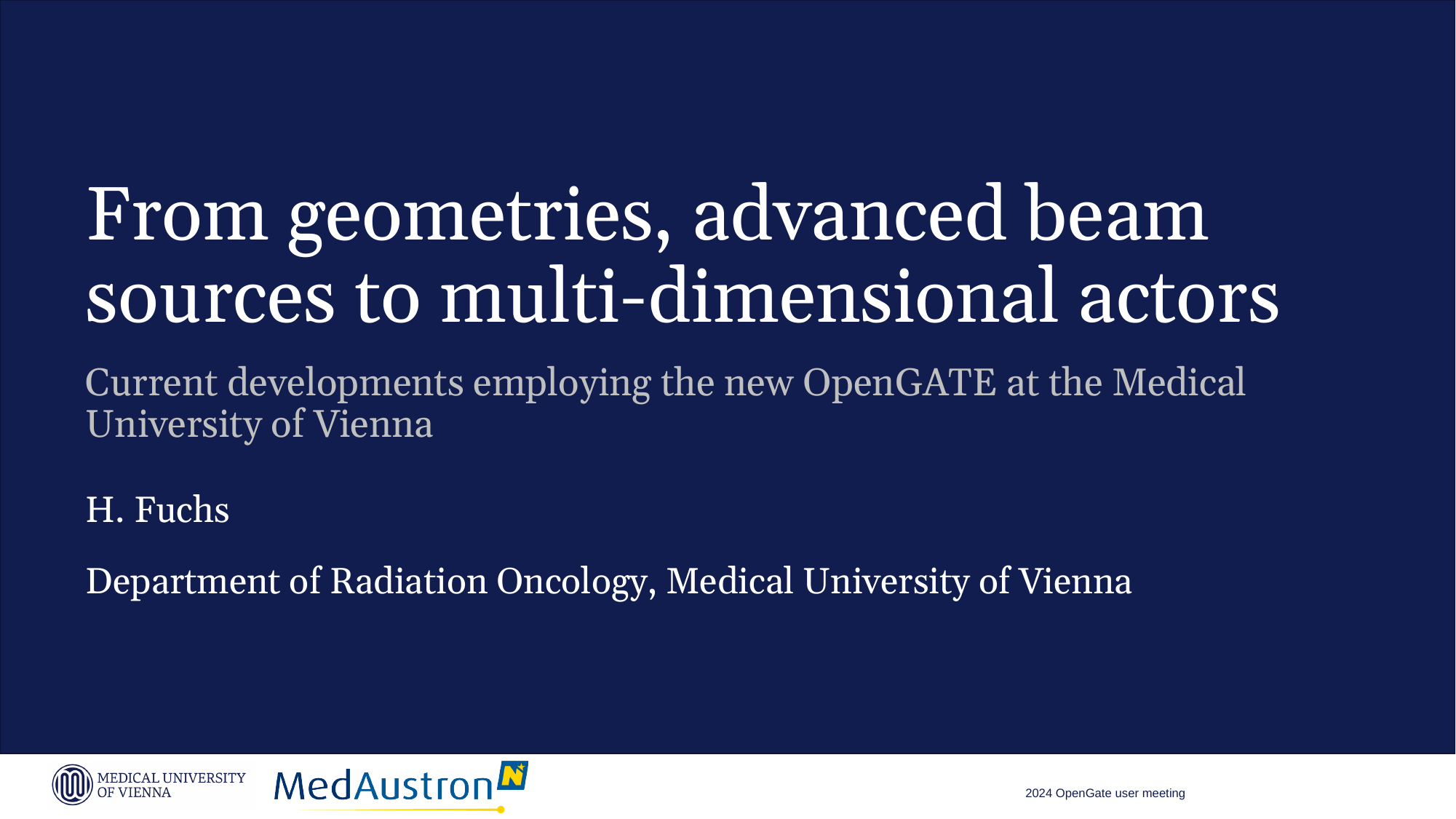

# From geometries, advanced beam sources to multi-dimensional actors Current developments employing the new OpenGATE at the Medical University of Vienna
H. Fuchs
Department of Radiation Oncology, Medical University of Vienna
1
2024 OpenGate user meeting